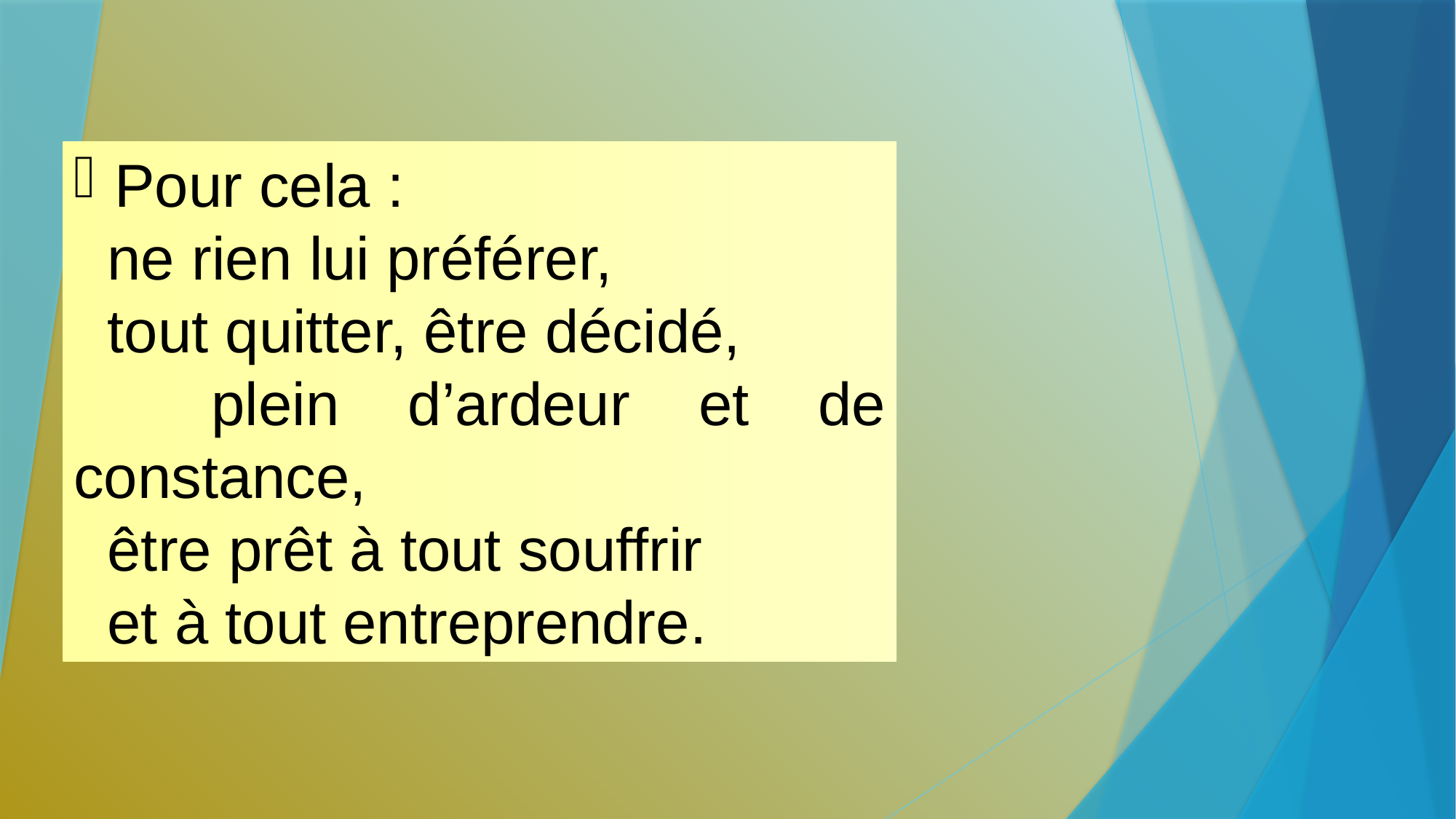

Pour cela :
  ne rien lui préférer,
  tout quitter, être décidé,
  plein d’ardeur et de constance,
  être prêt à tout souffrir
  et à tout entreprendre.